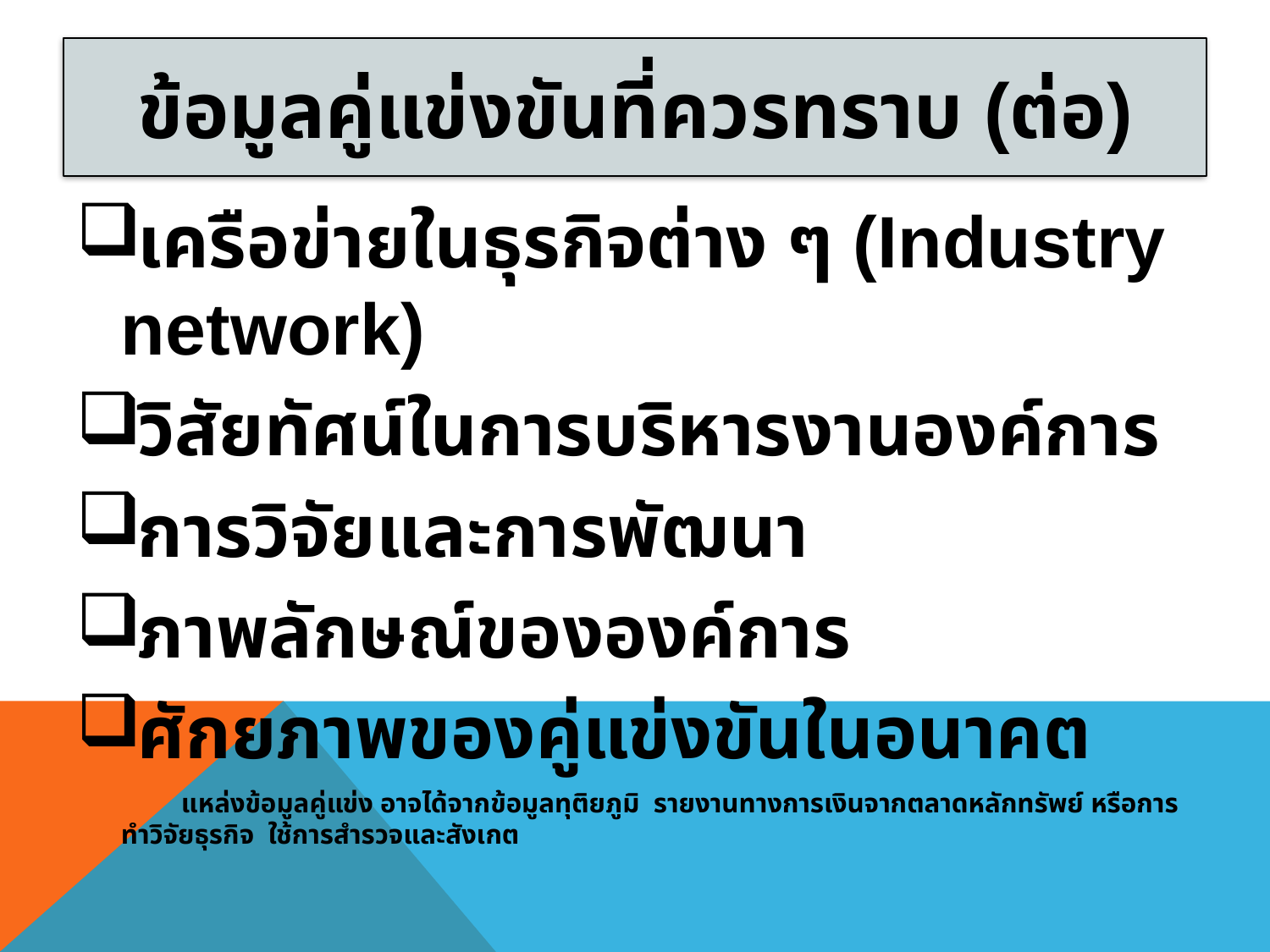

# ข้อมูลคู่แข่งขันที่ควรทราบ (ต่อ)
เครือข่ายในธุรกิจต่าง ๆ (Industry network)
วิสัยทัศน์ในการบริหารงานองค์การ
การวิจัยและการพัฒนา
ภาพลักษณ์ขององค์การ
ศักยภาพของคู่แข่งขันในอนาคต
               แหล่งข้อมูลคู่แข่ง อาจได้จากข้อมูลทุติยภูมิ  รายงานทางการเงินจากตลาดหลักทรัพย์ หรือการทำวิจัยธุรกิจ  ใช้การสำรวจและสังเกต